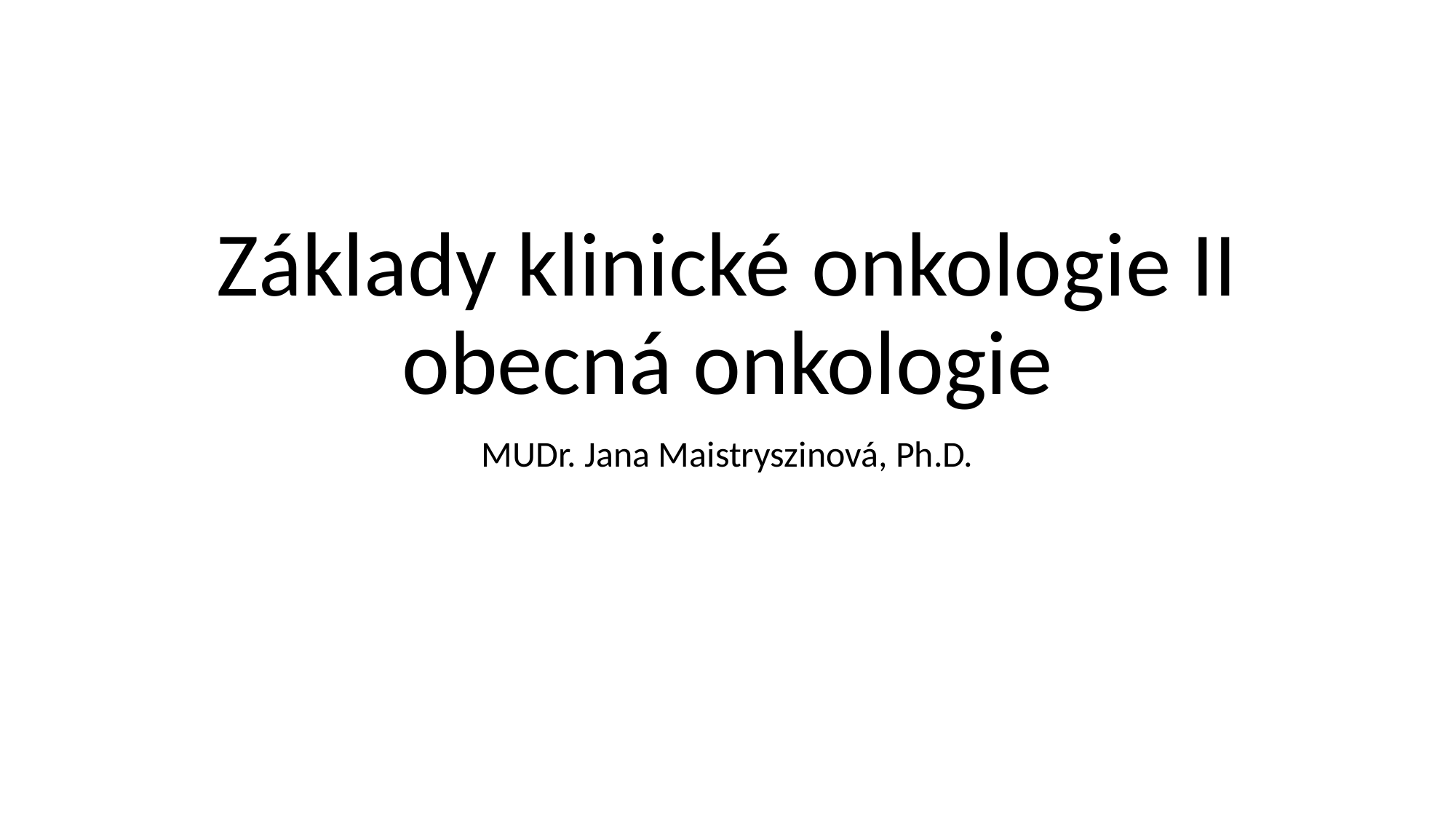

# Základy klinické onkologie II obecná onkologie
MUDr. Jana Maistryszinová, Ph.D.